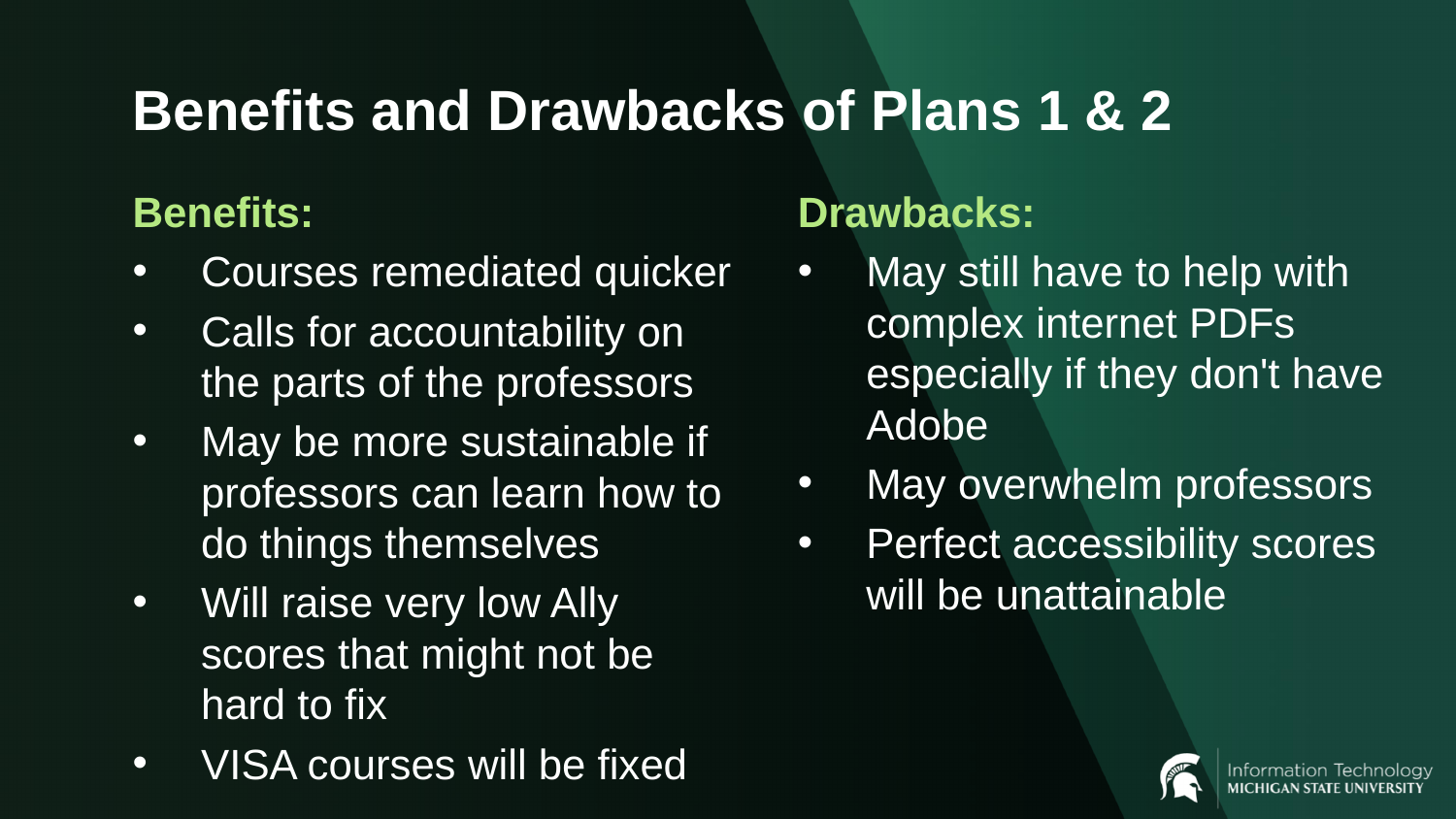

# Benefits and Drawbacks of Plans 1 & 2
Drawbacks:
May still have to help with complex internet PDFs especially if they don't have Adobe
May overwhelm professors
Perfect accessibility scores will be unattainable

Benefits:
Courses remediated quicker
Calls for accountability on the parts of the professors
May be more sustainable if professors can learn how to do things themselves
Will raise very low Ally scores that might not be hard to fix
VISA courses will be fixed

17